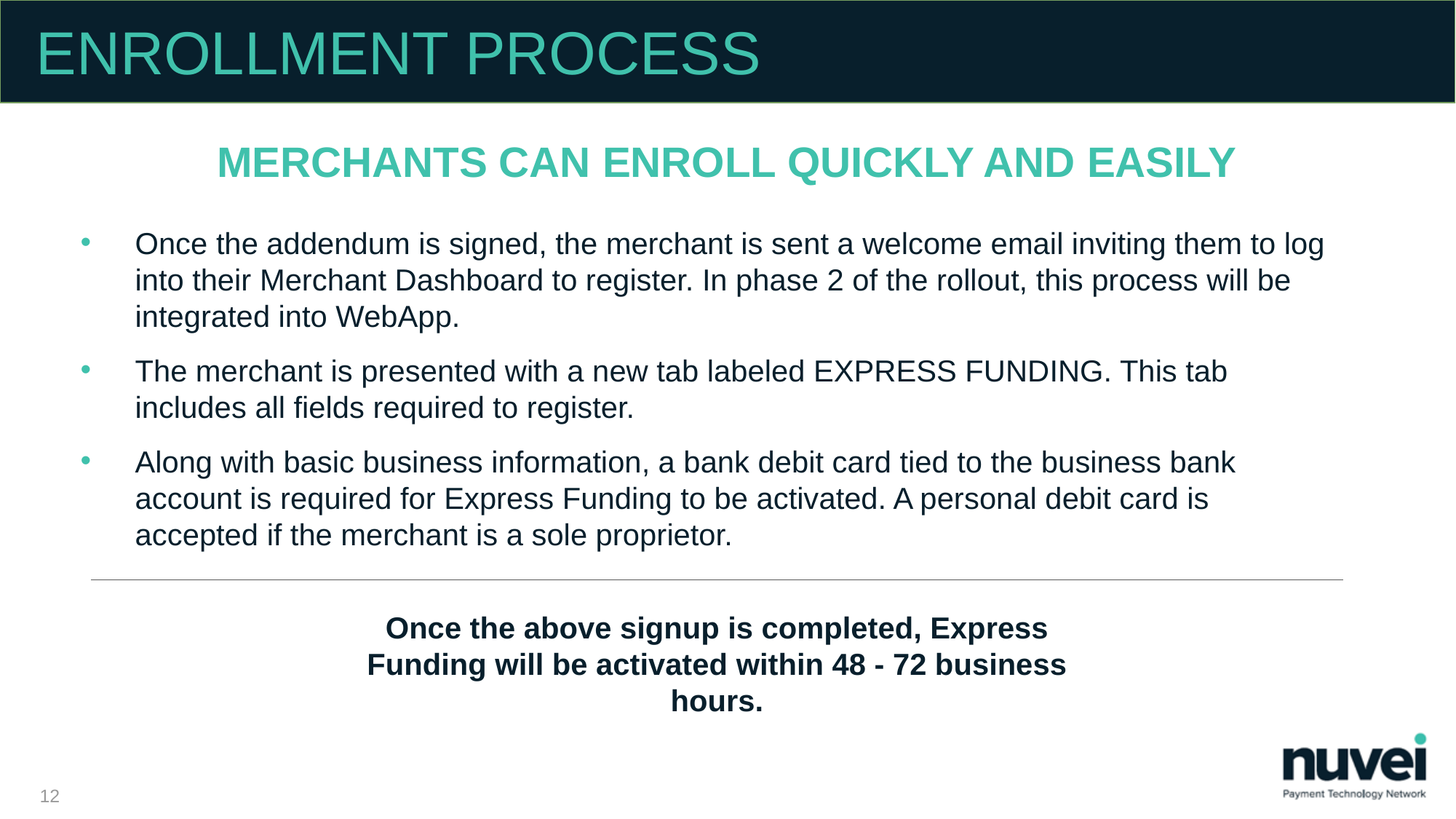

ENROLLMENT PROCESS
MERCHANTS CAN ENROLL QUICKLY AND EASILY
Once the addendum is signed, the merchant is sent a welcome email inviting them to log into their Merchant Dashboard to register. In phase 2 of the rollout, this process will be integrated into WebApp.
The merchant is presented with a new tab labeled EXPRESS FUNDING. This tab includes all fields required to register.
Along with basic business information, a bank debit card tied to the business bank account is required for Express Funding to be activated. A personal debit card is accepted if the merchant is a sole proprietor.
Once the above signup is completed, Express Funding will be activated within 48 - 72 business hours.
12